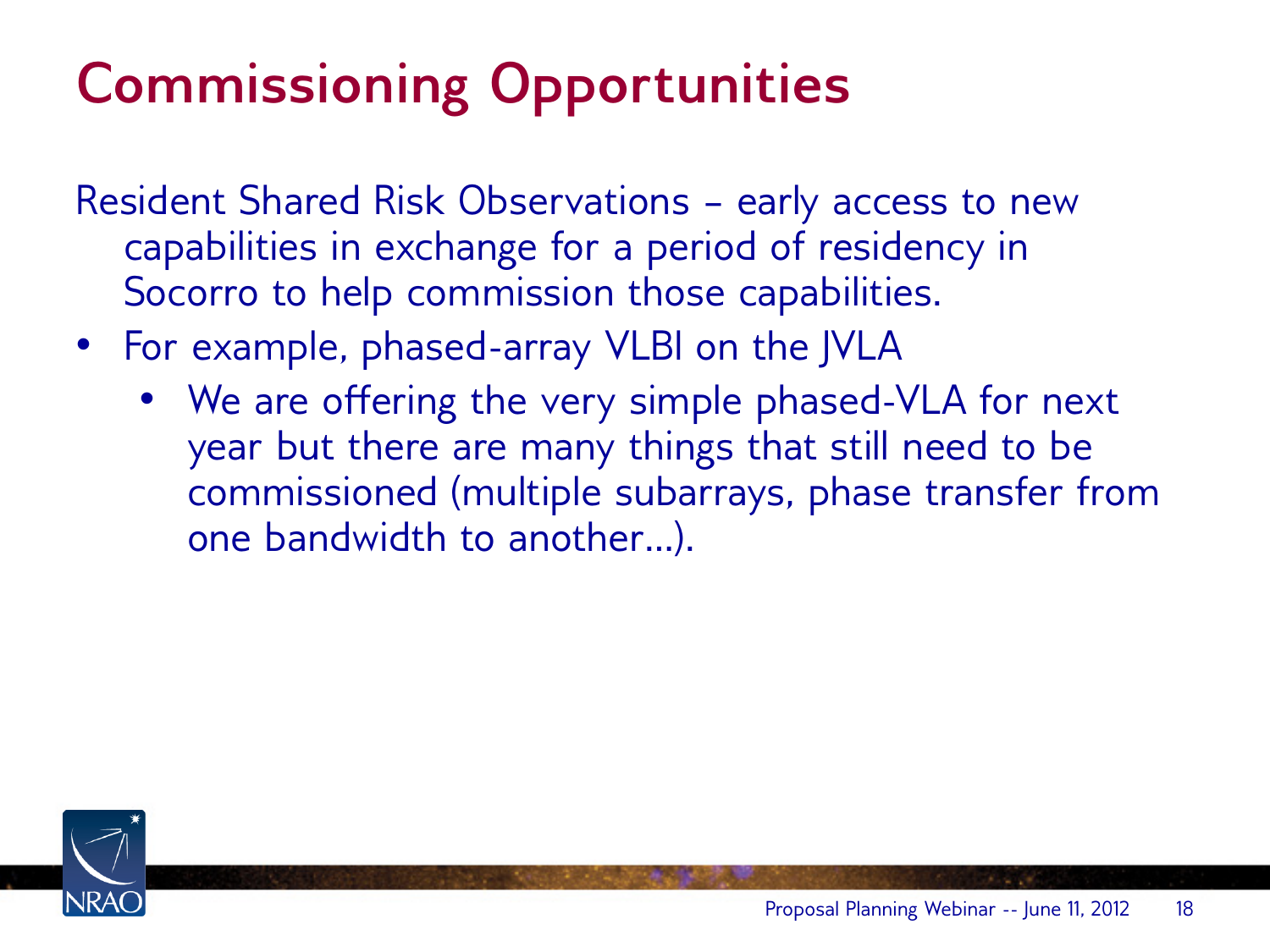

# Commissioning Opportunities
Resident Shared Risk Observations – early access to new capabilities in exchange for a period of residency in Socorro to help commission those capabilities.
For example, phased-array VLBI on the JVLA
We are offering the very simple phased-VLA for next year but there are many things that still need to be commissioned (multiple subarrays, phase transfer from one bandwidth to another…).

Proposal Planning Webinar -- June 11, 2012
18